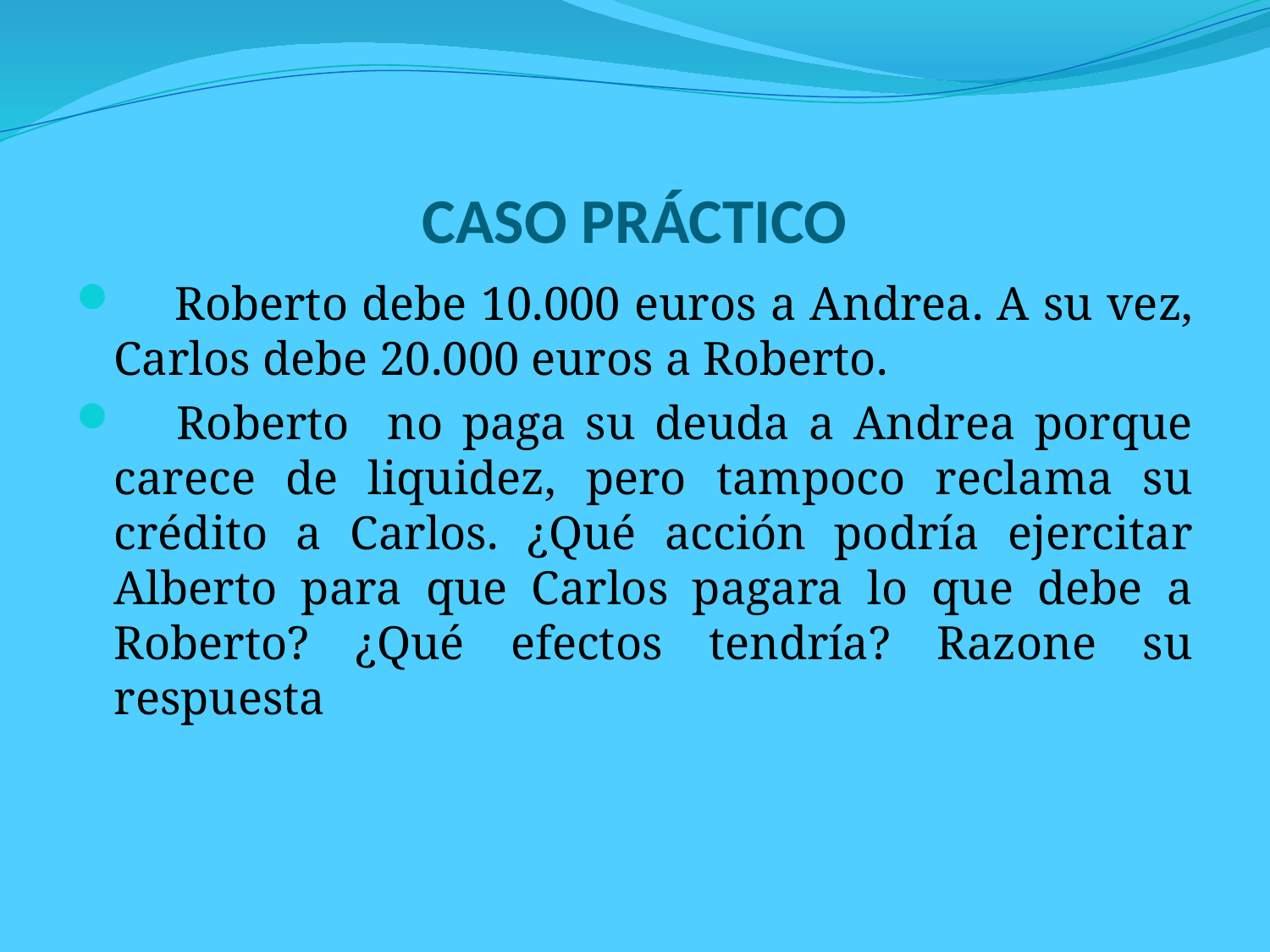

# CASO PRÁCTICO
    Roberto debe 10.000 euros a Andrea. A su vez, Carlos debe 20.000 euros a Roberto.
   Roberto  no paga su deuda a Andrea porque carece de liquidez, pero tampoco reclama su crédito a Carlos. ¿Qué acción podría ejercitar Alberto para que Carlos pagara lo que debe a Roberto? ¿Qué efectos tendría? Razone su respuesta